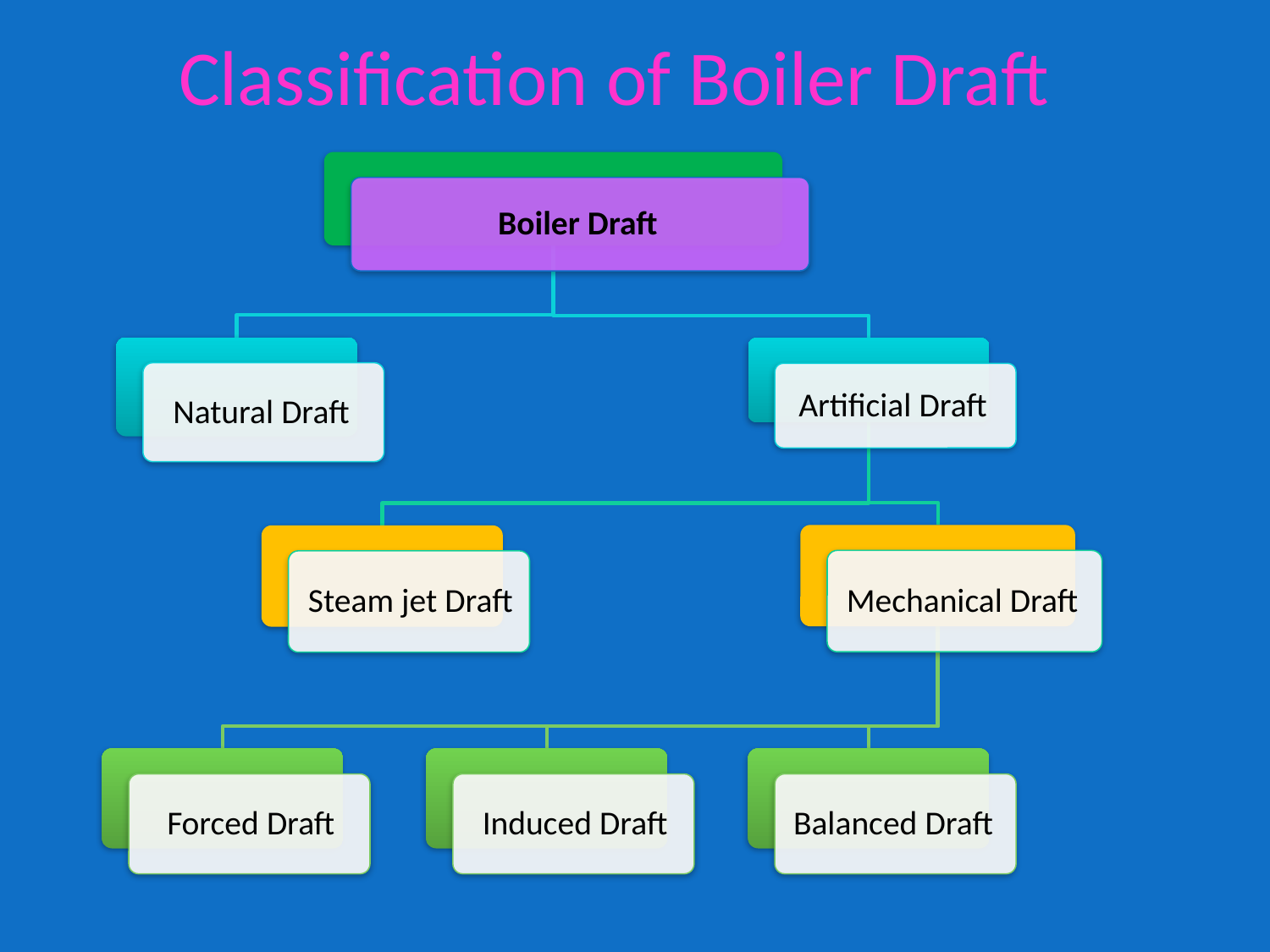

# Classification of Boiler Draft
Boiler Draft
Natural Draft
Artificial Draft
Steam jet Draft
Mechanical Draft
Forced Draft
Induced Draft
Balanced Draft